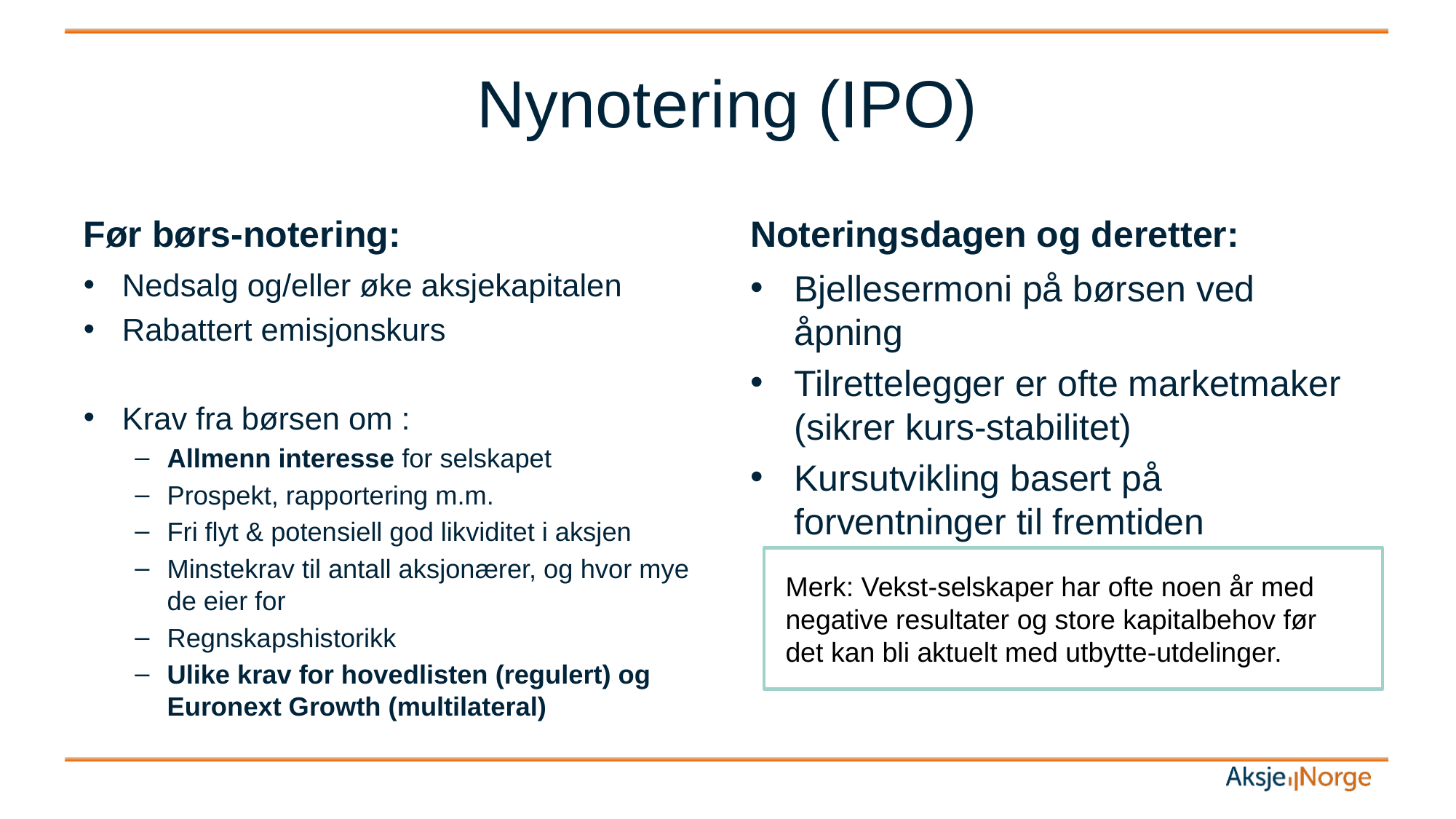

# Nynotering (IPO)
Før børs-notering:
Noteringsdagen og deretter:
Nedsalg og/eller øke aksjekapitalen
Rabattert emisjonskurs

Krav fra børsen om :
Allmenn interesse for selskapet
Prospekt, rapportering m.m.
Fri flyt & potensiell god likviditet i aksjen
Minstekrav til antall aksjonærer, og hvor mye de eier for
Regnskapshistorikk
Ulike krav for hovedlisten (regulert) og Euronext Growth (multilateral)
Bjellesermoni på børsen ved åpning
Tilrettelegger er ofte marketmaker (sikrer kurs-stabilitet)
Kursutvikling basert på forventninger til fremtiden
Merk: Vekst-selskaper har ofte noen år med negative resultater og store kapitalbehov før det kan bli aktuelt med utbytte-utdelinger.